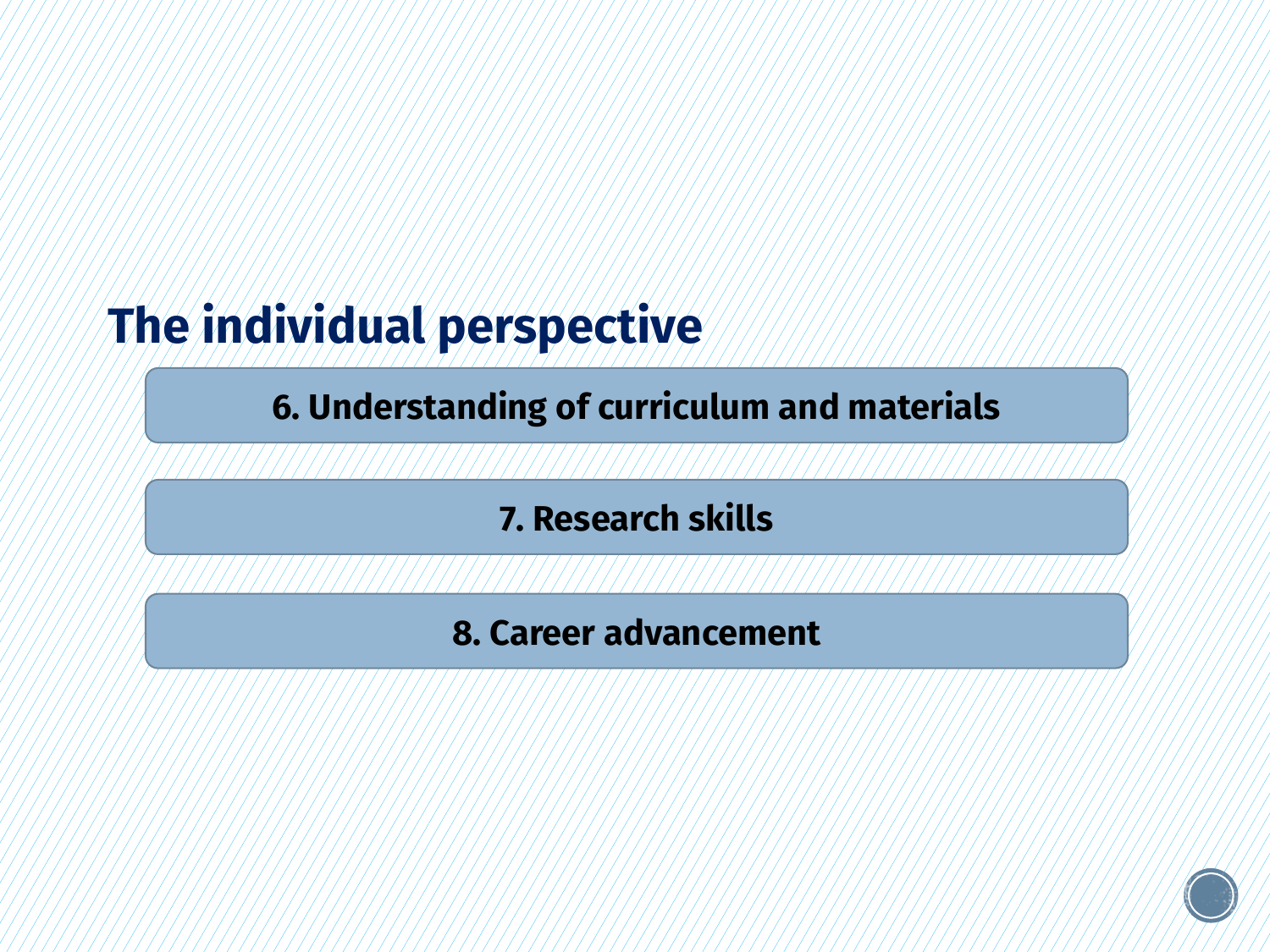

#
The individual perspective

6. Understanding of curriculum and materials
7. Research skills
8. Career advancement